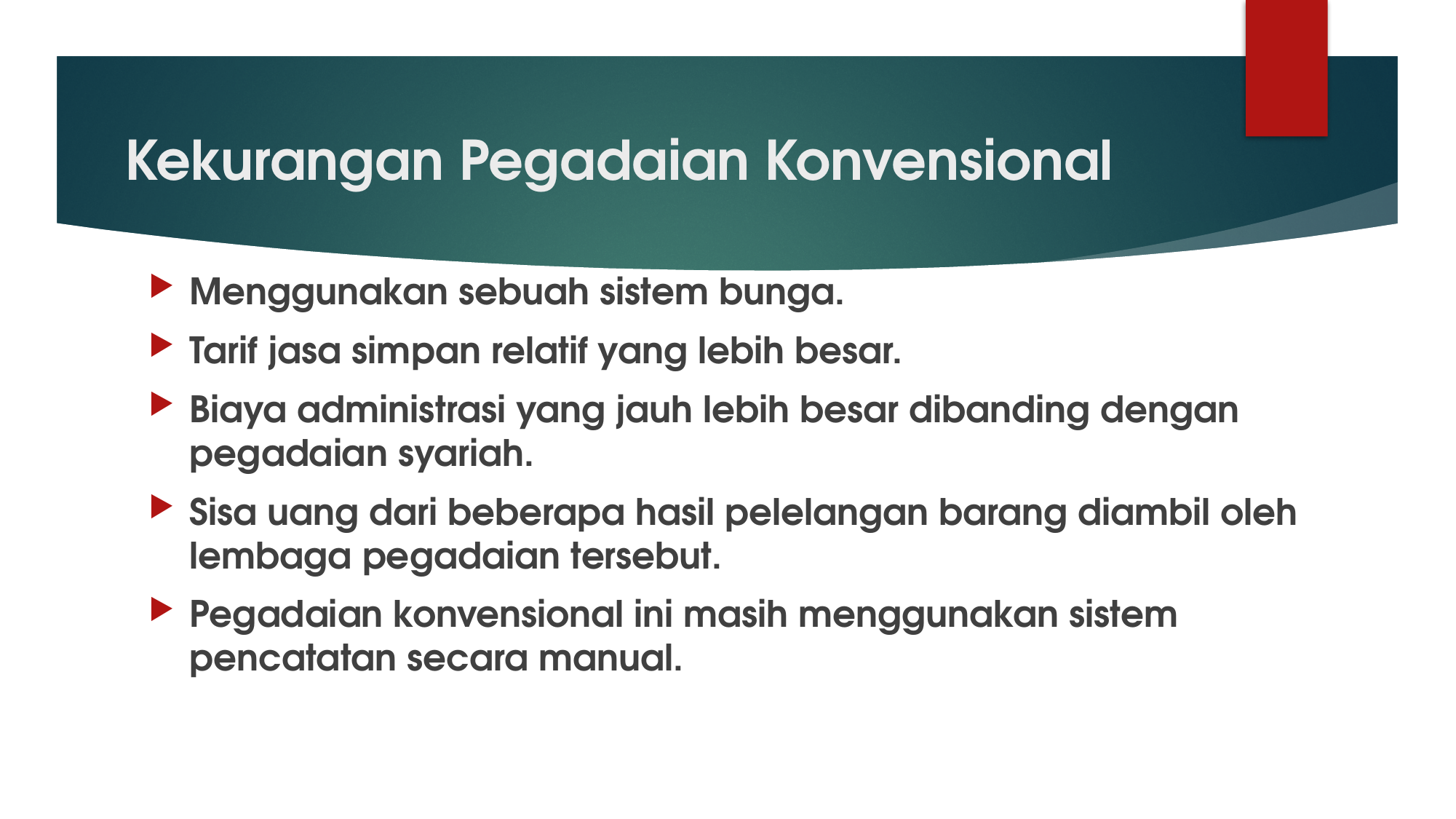

# Kekurangan Pegadaian Konvensional
Menggunakan sebuah sistem bunga.
Tarif jasa simpan relatif yang lebih besar.
Biaya administrasi yang jauh lebih besar dibanding dengan pegadaian syariah.
Sisa uang dari beberapa hasil pelelangan barang diambil oleh lembaga pegadaian tersebut.
Pegadaian konvensional ini masih menggunakan sistem pencatatan secara manual.